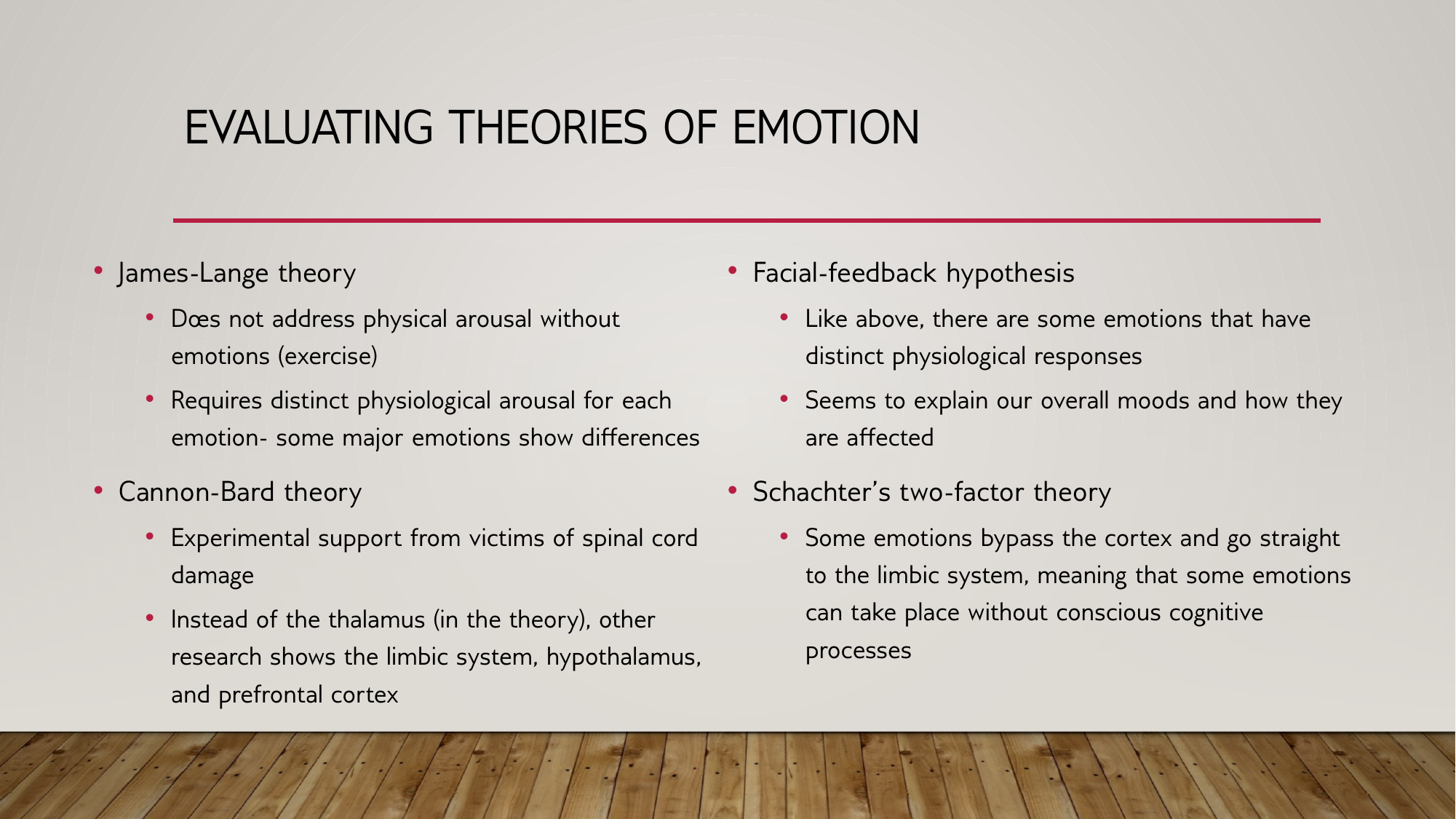

# Evaluating theories of emotion
James-Lange theory
Does not address physical arousal without emotions (exercise)
Requires distinct physiological arousal for each emotion- some major emotions show differences
Cannon-Bard theory
Experimental support from victims of spinal cord damage
Instead of the thalamus (in the theory), other research shows the limbic system, hypothalamus, and prefrontal cortex
Facial-feedback hypothesis
Like above, there are some emotions that have distinct physiological responses
Seems to explain our overall moods and how they are affected
Schachter’s two-factor theory
Some emotions bypass the cortex and go straight to the limbic system, meaning that some emotions can take place without conscious cognitive processes